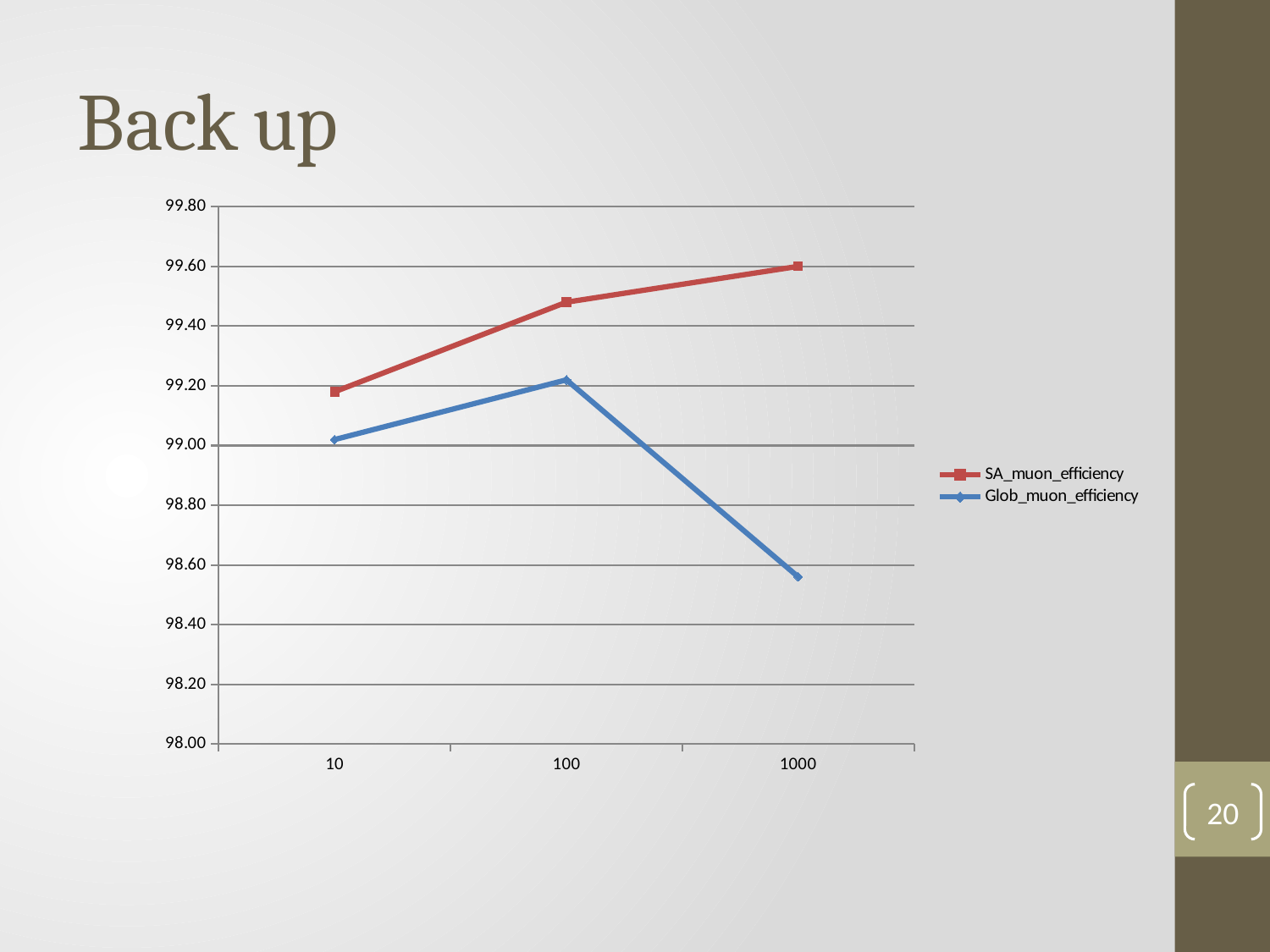

# Back up

### Chart

| Category |  |  |
|---|---|---|
| 10 | 99.18 | 99.02 |
| 100 | 99.48 | 99.22 |
| 1000 | 99.6 | 98.56 |
20